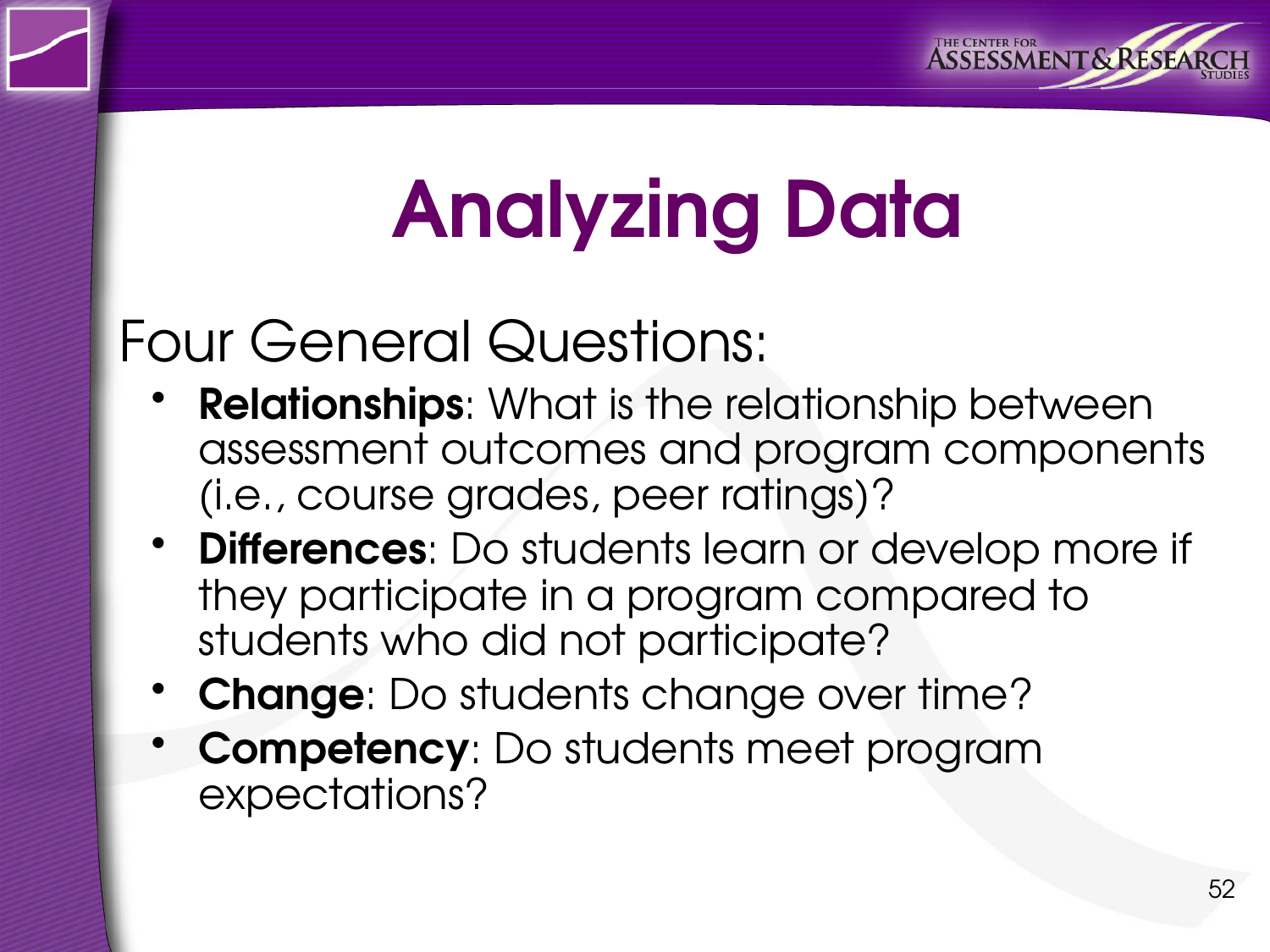

# Analyzing Data
Four General Questions:
Relationships: What is the relationship between assessment outcomes and program components (i.e., course grades, peer ratings)?
Differences: Do students learn or develop more if they participate in a program compared to students who did not participate?
Change: Do students change over time?
Competency: Do students meet program expectations?

52